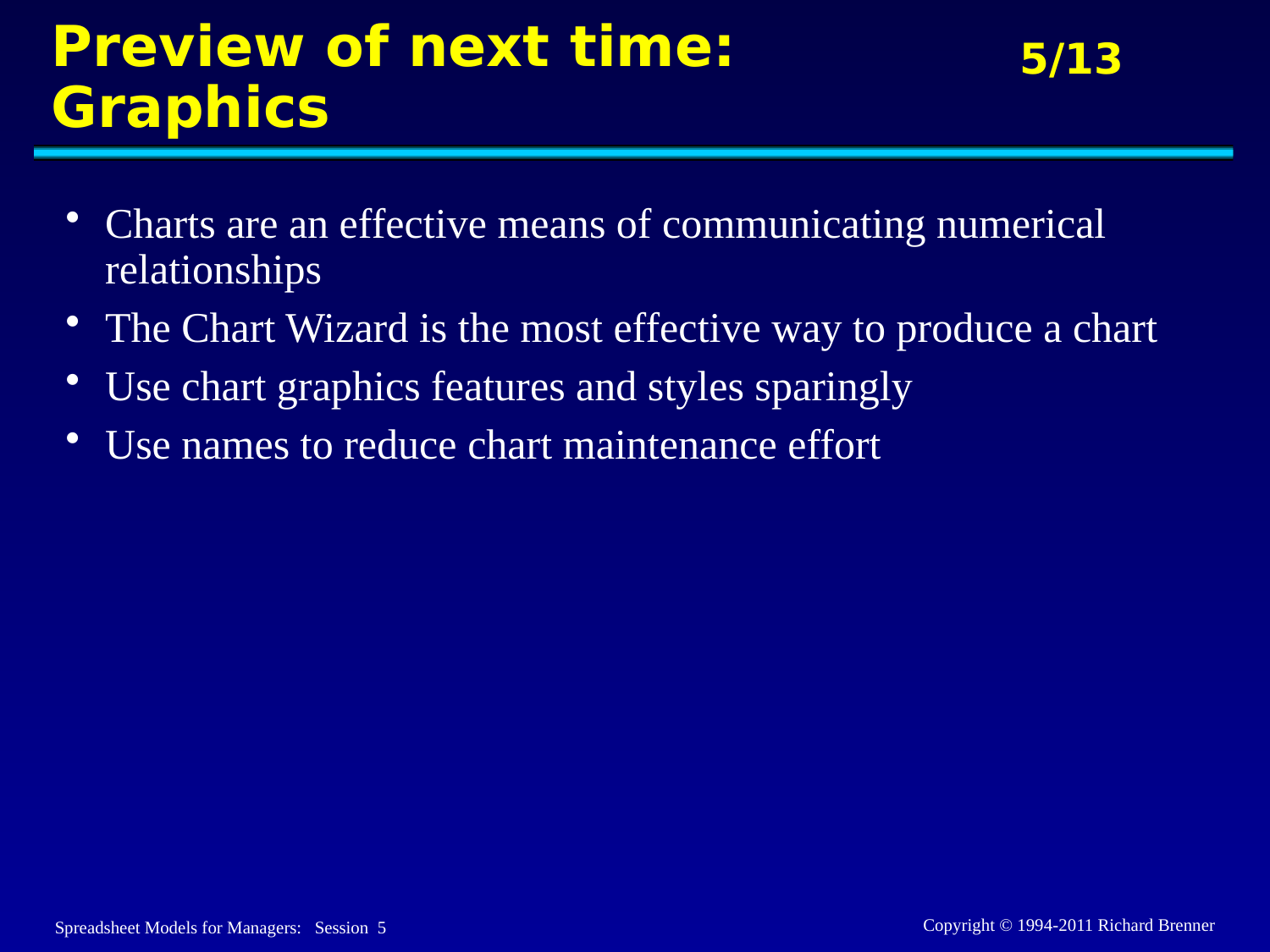

# Preview of next time: Graphics
Charts are an effective means of communicating numerical relationships
The Chart Wizard is the most effective way to produce a chart
Use chart graphics features and styles sparingly
Use names to reduce chart maintenance effort